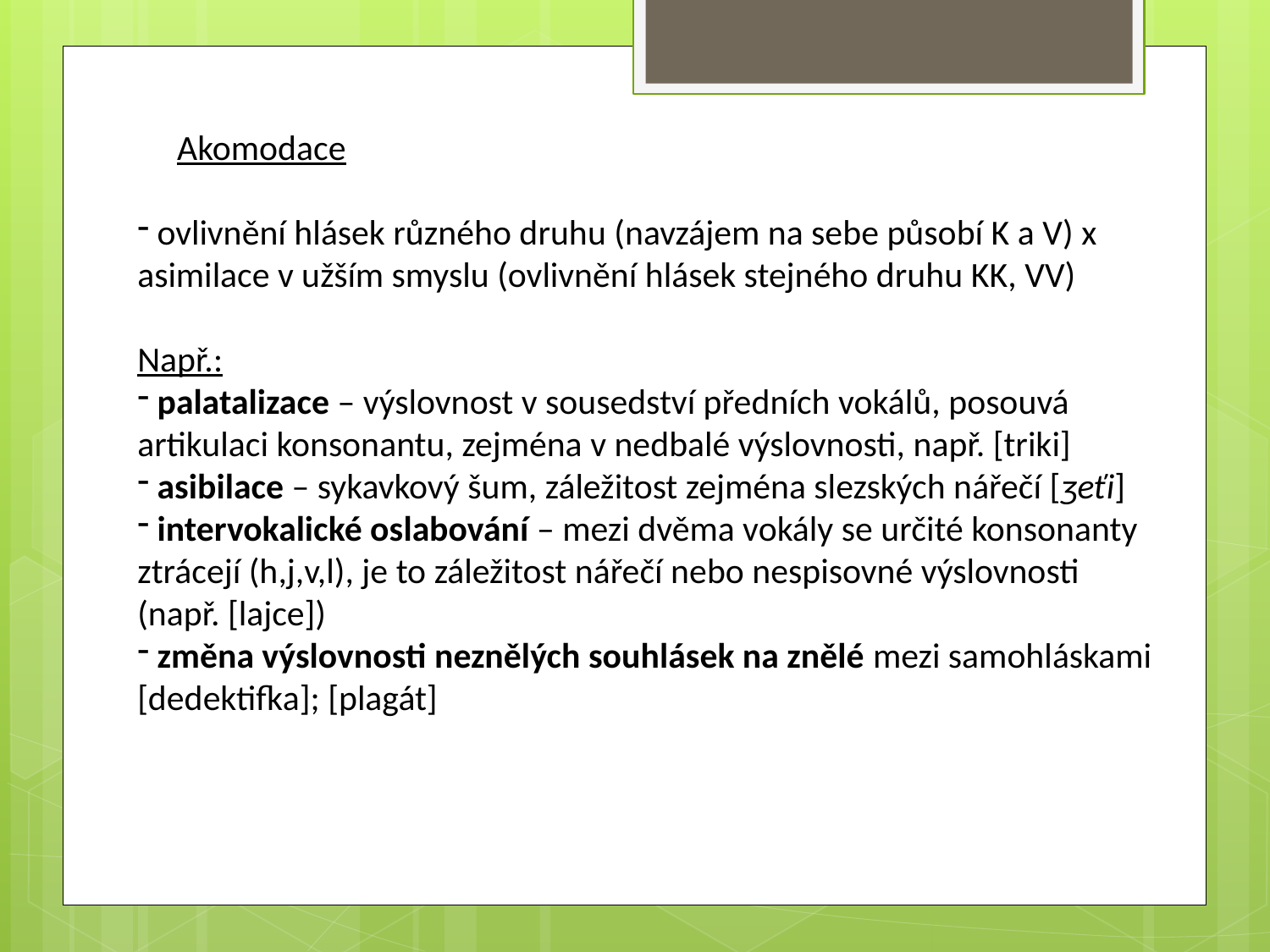

Akomodace

 ovlivnění hlásek různého druhu (navzájem na sebe působí K a V) x asimilace v užším smyslu (ovlivnění hlásek stejného druhu KK, VV)

Např.:
 palatalizace – výslovnost v sousedství předních vokálů, posouvá artikulaci konsonantu, zejména v nedbalé výslovnosti, např. [triki]
 asibilace – sykavkový šum, záležitost zejména slezských nářečí [ʒeťi]
 intervokalické oslabování – mezi dvěma vokály se určité konsonanty ztrácejí (h,j,v,l), je to záležitost nářečí nebo nespisovné výslovnosti (např. [lajce])
 změna výslovnosti neznělých souhlásek na znělé mezi samohláskami [dedektifka]; [plagát]